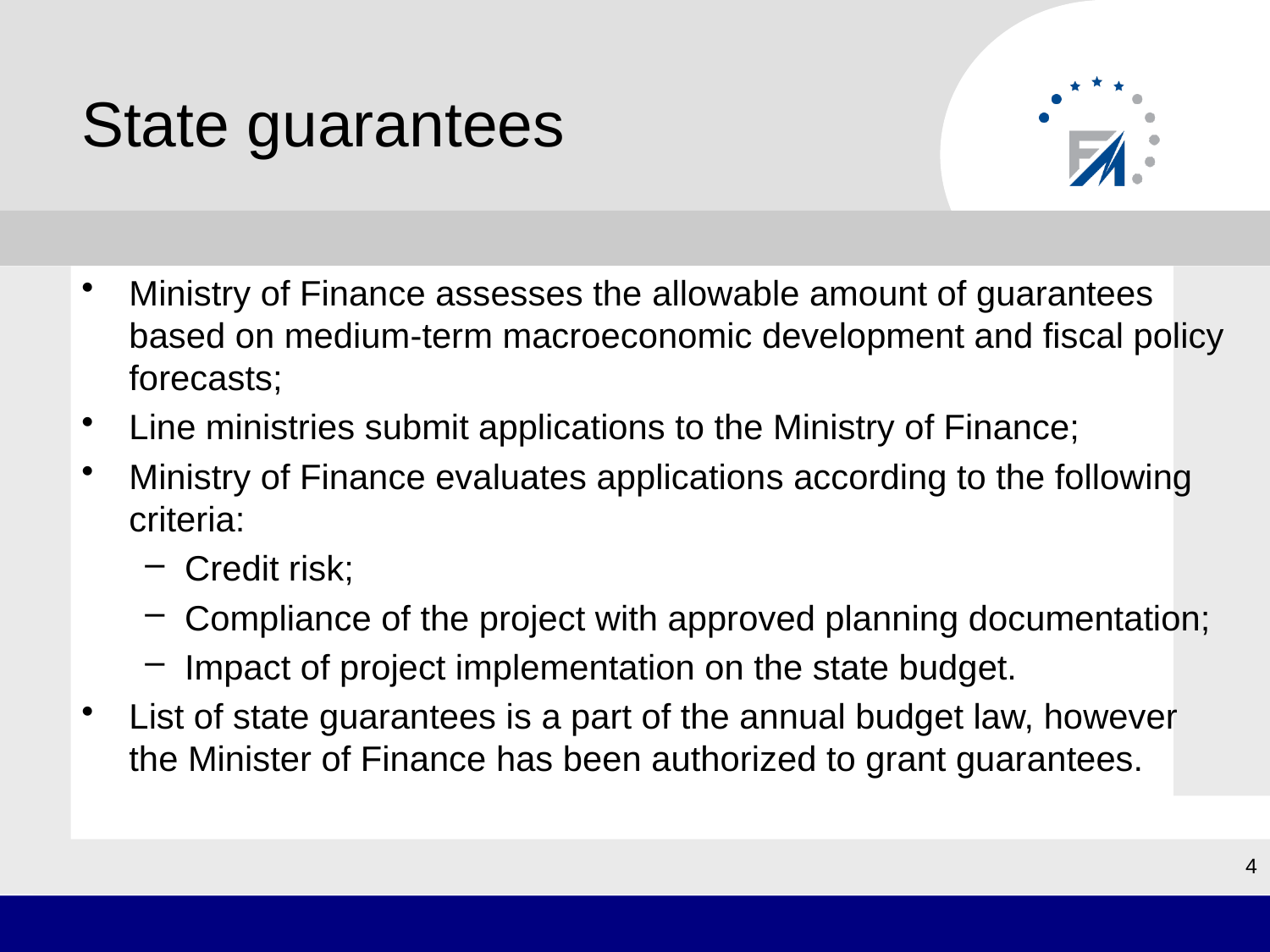

# State guarantees
Ministry of Finance assesses the allowable amount of guarantees based on medium-term macroeconomic development and fiscal policy forecasts;
Line ministries submit applications to the Ministry of Finance;
Ministry of Finance evaluates applications according to the following criteria:
Credit risk;
Compliance of the project with approved planning documentation;
Impact of project implementation on the state budget.
List of state guarantees is a part of the annual budget law, however the Minister of Finance has been authorized to grant guarantees.

4